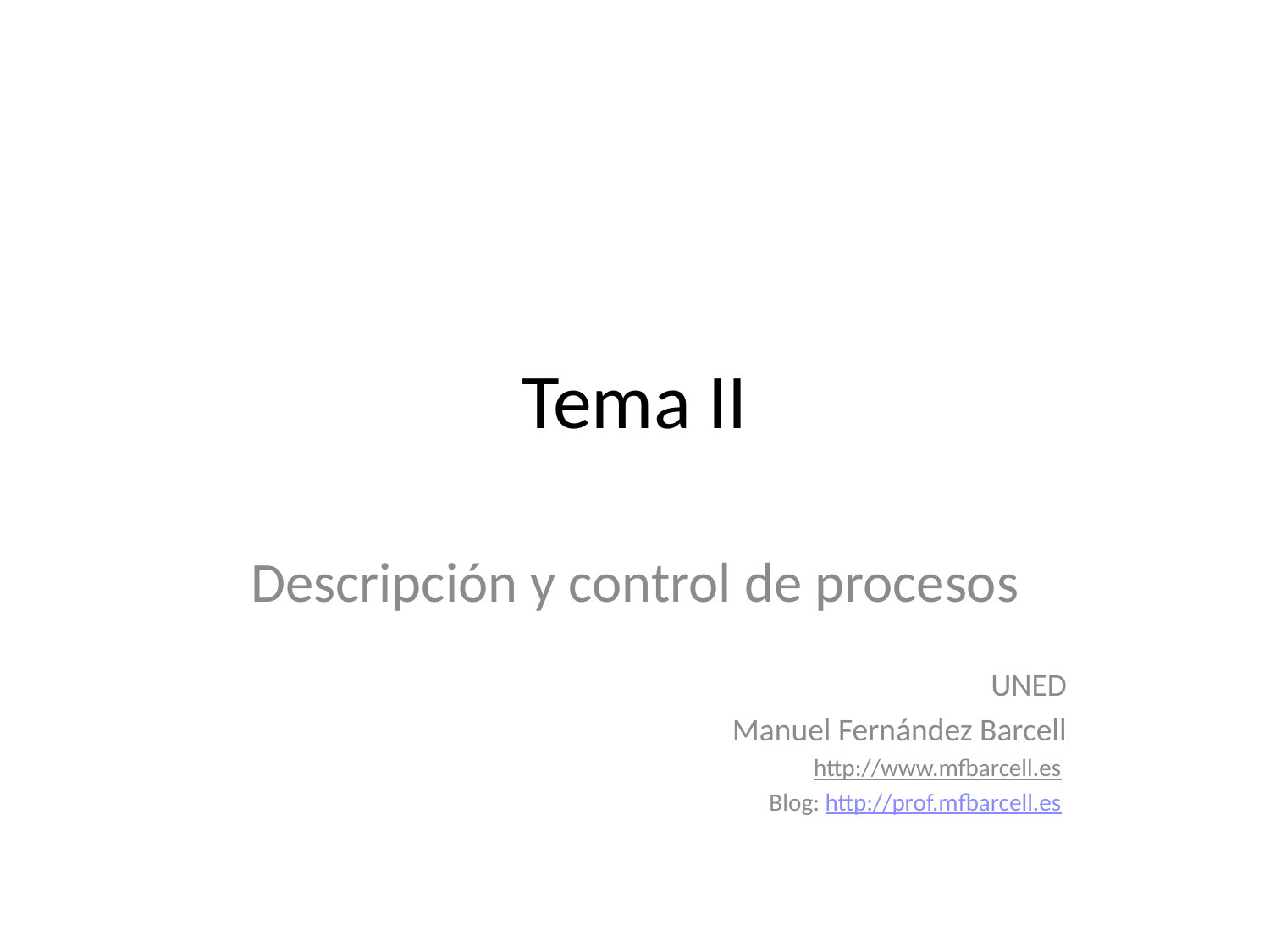

# Tema II
Descripción y control de procesos

UNED
Manuel Fernández Barcell
http://www.mfbarcell.es
Blog: http://prof.mfbarcell.es